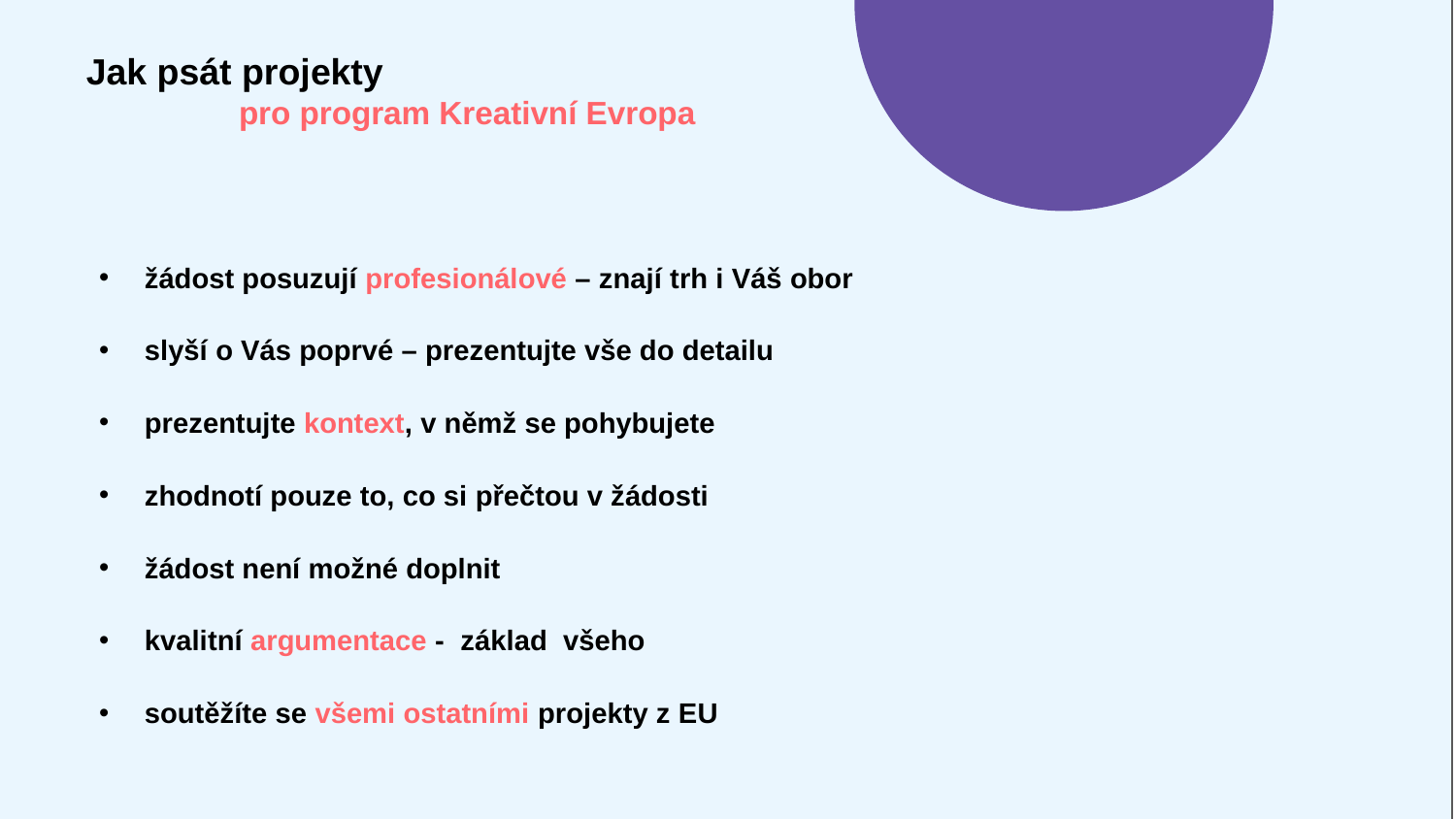

Jak psát projekty
                 pro program Kreativní Evropa
žádost posuzují profesionálové – znají trh i Váš obor

slyší o Vás poprvé – prezentujte vše do detailu

prezentujte kontext, v němž se pohybujete

zhodnotí pouze to, co si přečtou v žádosti

žádost není možné doplnit

kvalitní argumentace -  základ  všeho

soutěžíte se všemi ostatními projekty z EU